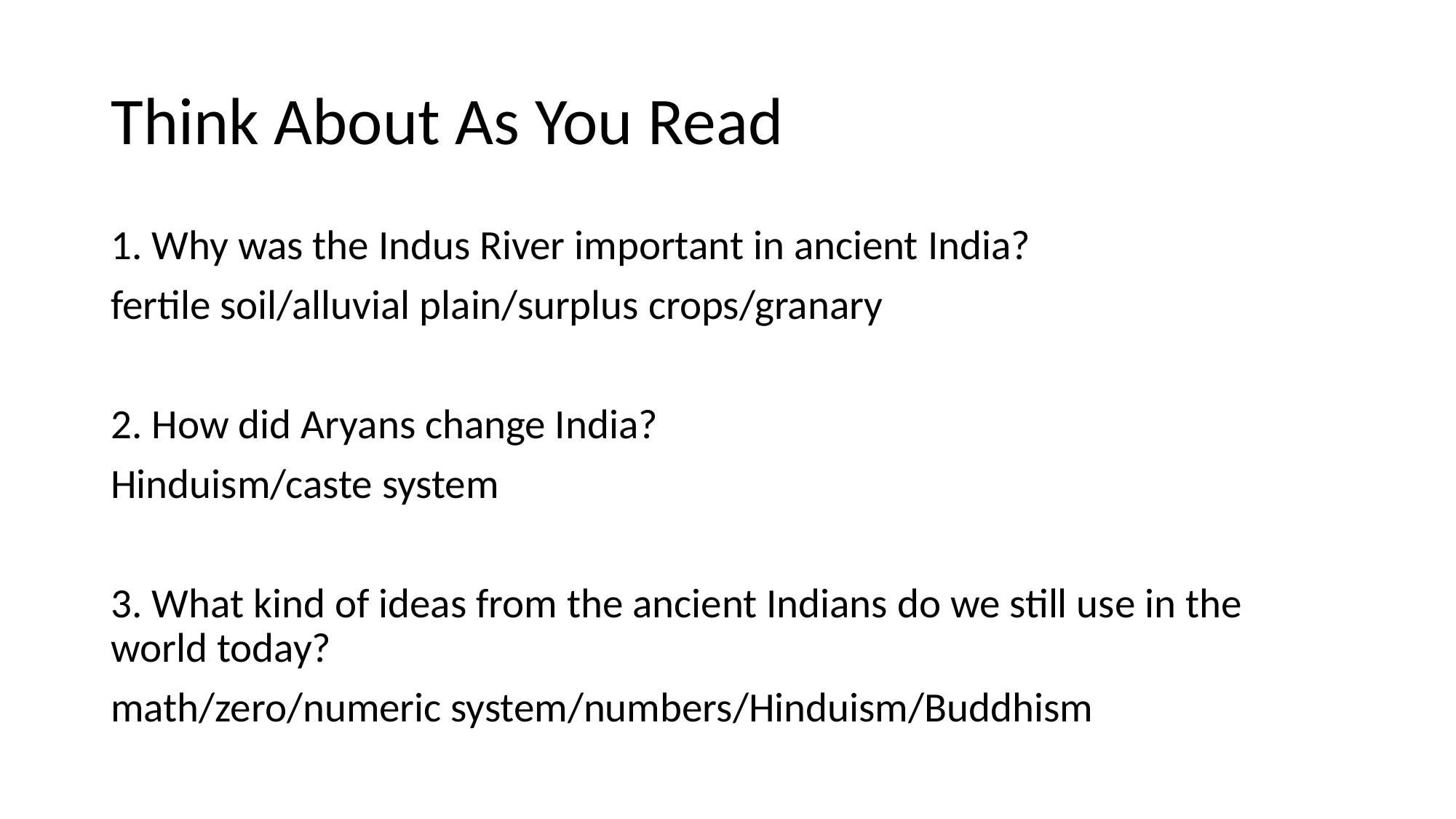

# Think About As You Read
1. Why was the Indus River important in ancient India?
fertile soil/alluvial plain/surplus crops/granary

2. How did Aryans change India?
Hinduism/caste system

3. What kind of ideas from the ancient Indians do we still use in the world today?
math/zero/numeric system/numbers/Hinduism/Buddhism